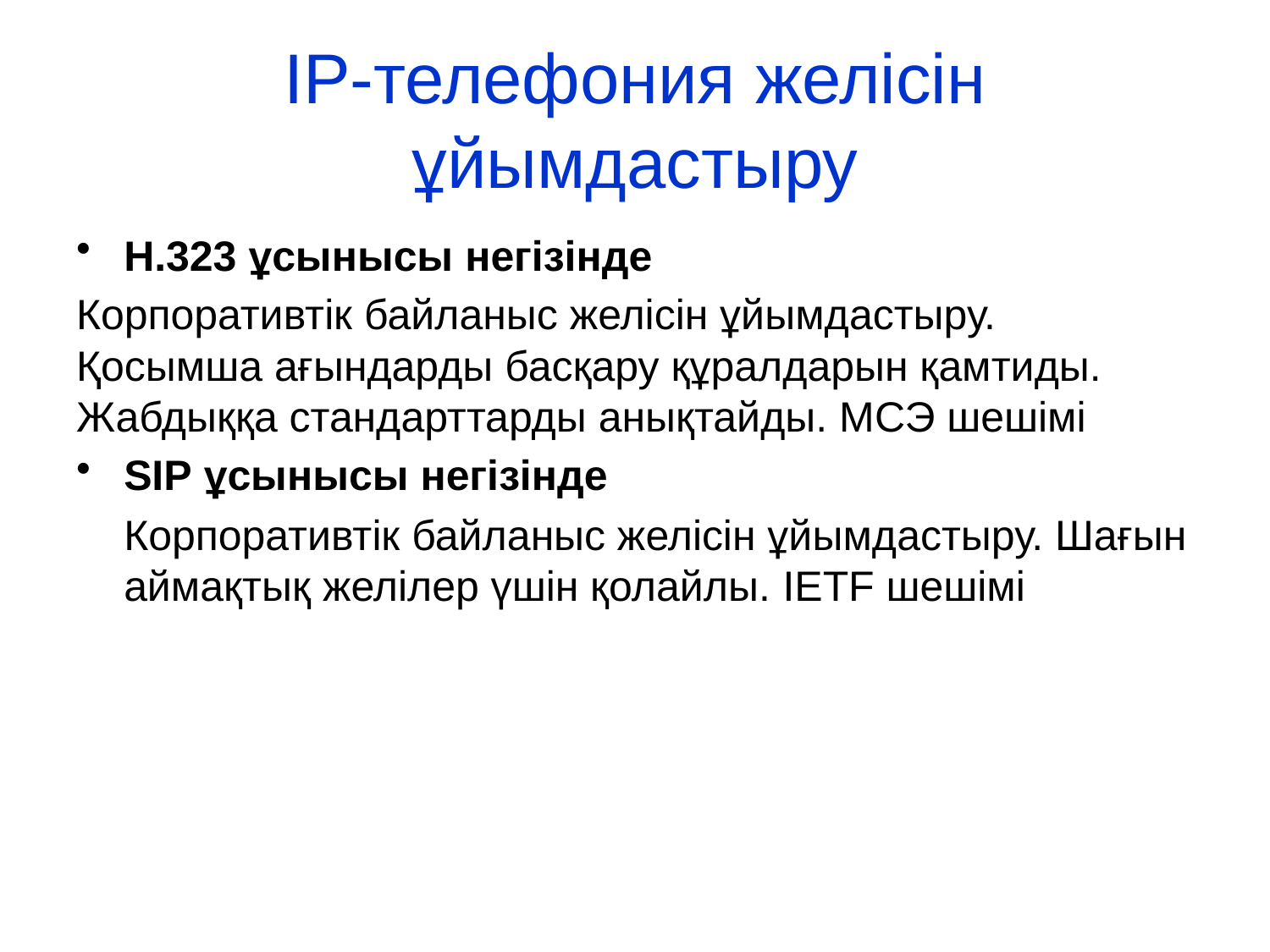

# IP-телефония желісін ұйымдастыру
H.323 ұсынысы негізінде
Корпоративтік байланыс желісін ұйымдастыру. Қосымша ағындарды басқару құралдарын қамтиды. Жабдыққа стандарттарды анықтайды. МСЭ шешімі
SIP ұсынысы негізінде
	Корпоративтік байланыс желісін ұйымдастыру. Шағын аймақтық желілер үшін қолайлы. IETF шешімі